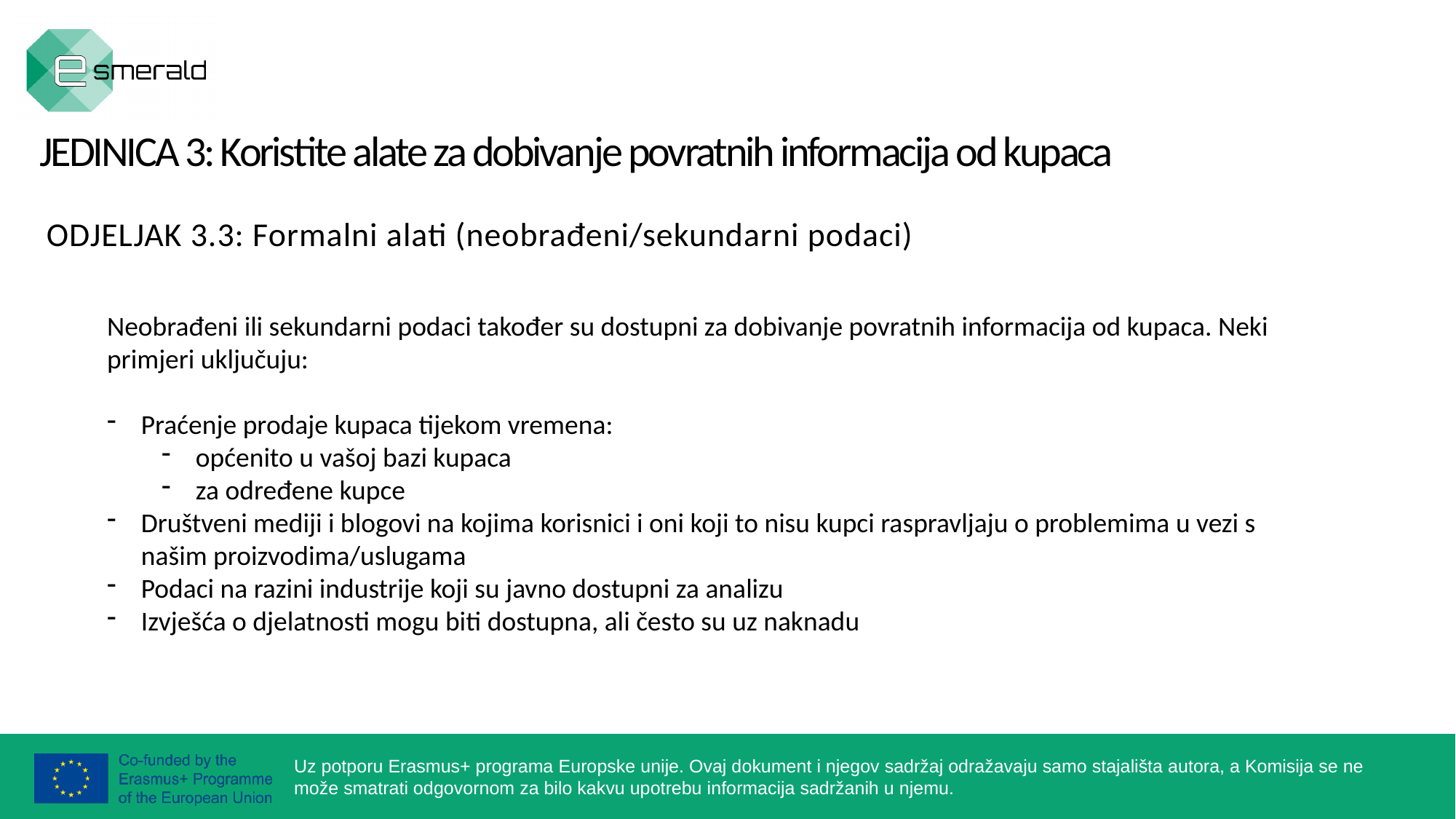

JEDINICA 3: Koristite alate za dobivanje povratnih informacija od kupaca
ODJELJAK 3.3: Formalni alati (neobrađeni/sekundarni podaci)
Neobrađeni ili sekundarni podaci također su dostupni za dobivanje povratnih informacija od kupaca. Neki primjeri uključuju:

Praćenje prodaje kupaca tijekom vremena:
općenito u vašoj bazi kupaca
za određene kupce
Društveni mediji i blogovi na kojima korisnici i oni koji to nisu kupci raspravljaju o problemima u vezi s našim proizvodima/uslugama
Podaci na razini industrije koji su javno dostupni za analizu
Izvješća o djelatnosti mogu biti dostupna, ali često su uz naknadu